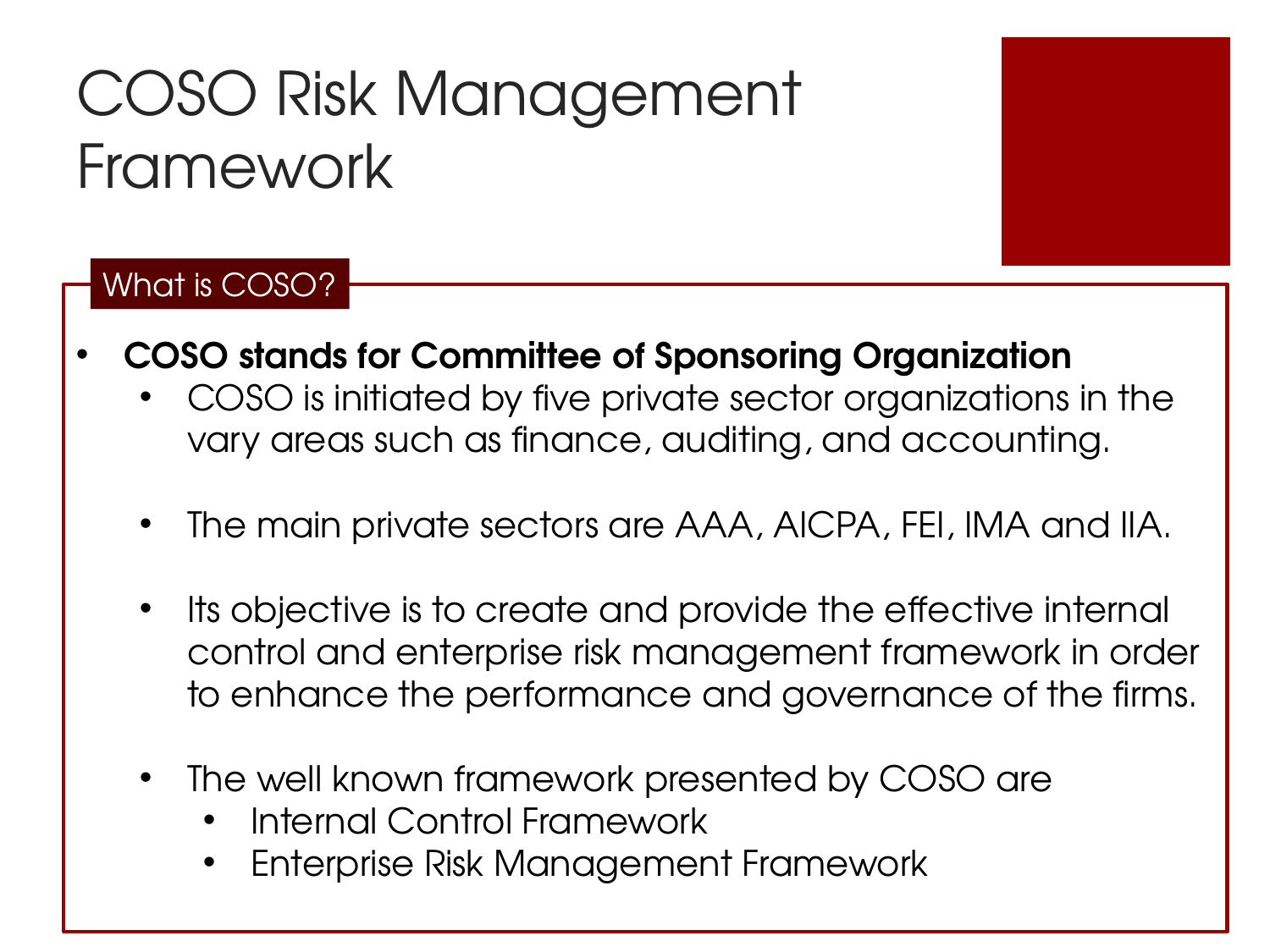

# COSO Risk Management Framework
What is COSO?

COSO stands for Committee of Sponsoring Organization
COSO is initiated by five private sector organizations in the vary areas such as finance, auditing, and accounting.

The main private sectors are AAA, AICPA, FEI, IMA and IIA.

Its objective is to create and provide the effective internal control and enterprise risk management framework in order to enhance the performance and governance of the firms.

The well known framework presented by COSO are
Internal Control Framework
Enterprise Risk Management Framework